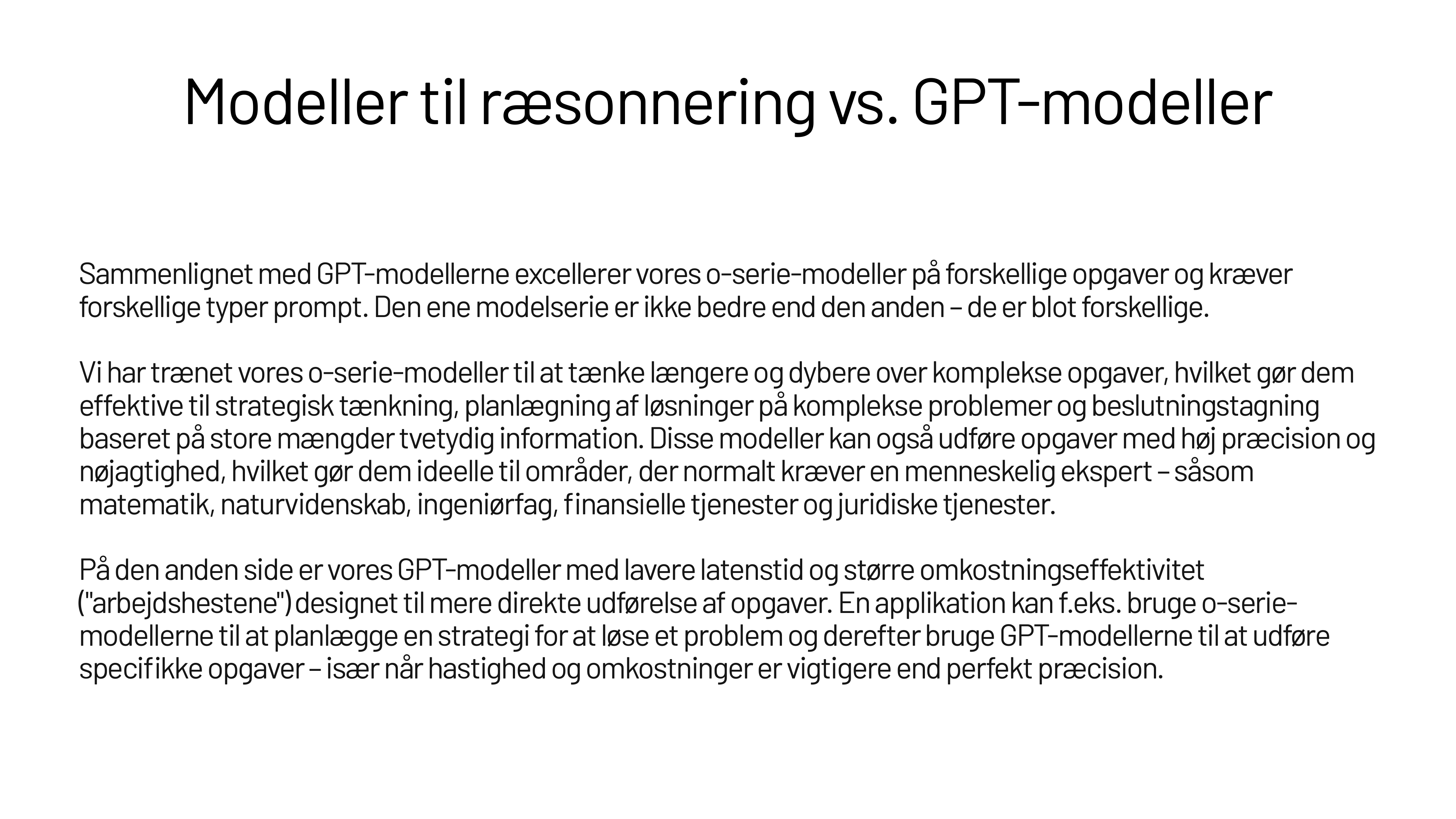

# Modeller til ræsonnering vs. GPT-modeller
Sammenlignet med GPT-modellerne excellerer vores o-serie-modeller på forskellige opgaver og kræver forskellige typer prompt. Den ene modelserie er ikke bedre end den anden – de er blot forskellige.

Vi har trænet vores o-serie-modeller til at tænke længere og dybere over komplekse opgaver, hvilket gør dem effektive til strategisk tænkning, planlægning af løsninger på komplekse problemer og beslutningstagning baseret på store mængder tvetydig information. Disse modeller kan også udføre opgaver med høj præcision og nøjagtighed, hvilket gør dem ideelle til områder, der normalt kræver en menneskelig ekspert – såsom matematik, naturvidenskab, ingeniørfag, finansielle tjenester og juridiske tjenester.

På den anden side er vores GPT-modeller med lavere latenstid og større omkostningseffektivitet ("arbejdshestene") designet til mere direkte udførelse af opgaver. En applikation kan f.eks. bruge o-serie-modellerne til at planlægge en strategi for at løse et problem og derefter bruge GPT-modellerne til at udføre specifikke opgaver – især når hastighed og omkostninger er vigtigere end perfekt præcision.